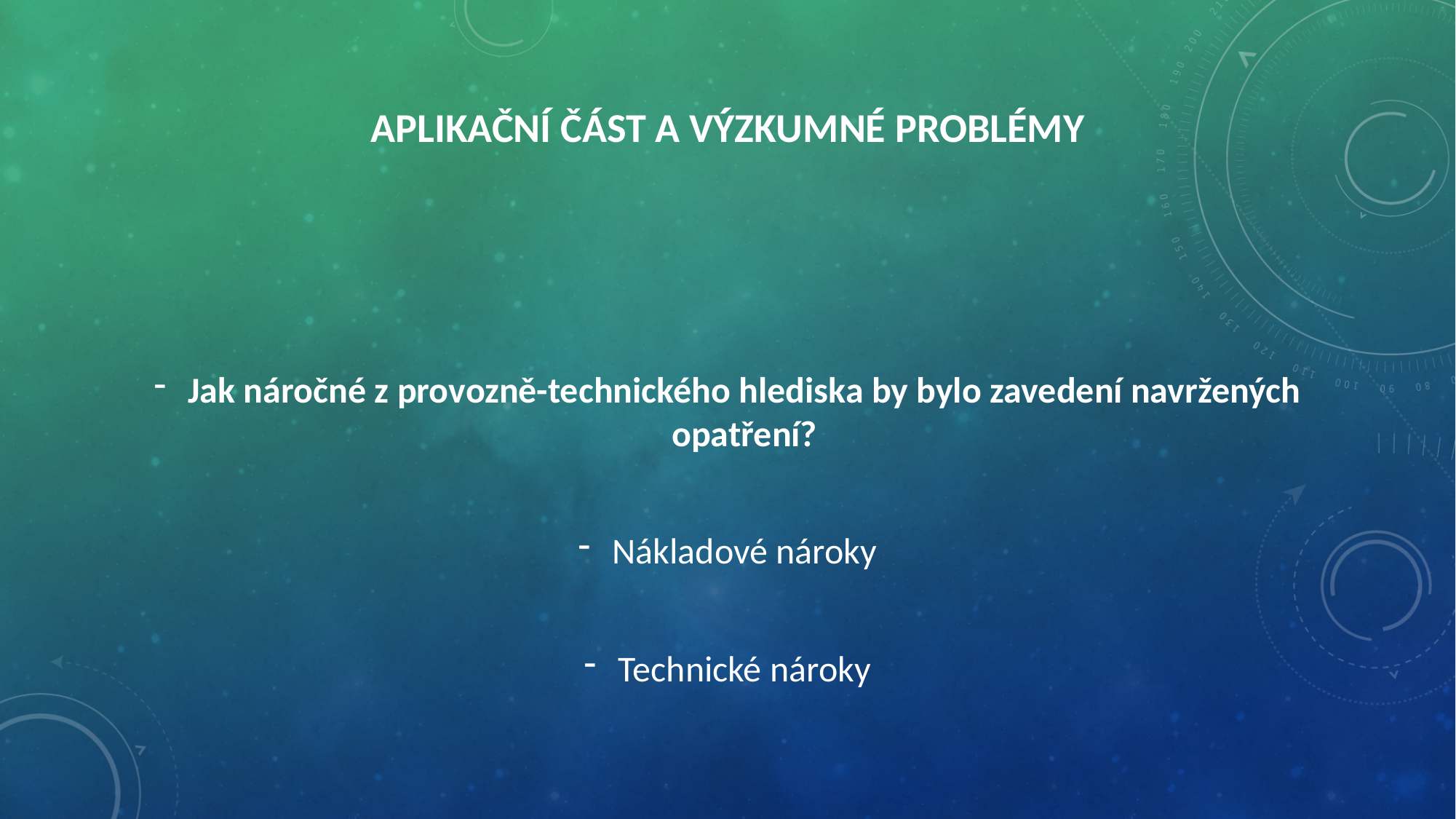

# Aplikační část a výzkumné problémy

Jak náročné z provozně-technického hlediska by bylo zavedení navržených opatření?

Nákladové nároky

Technické nároky